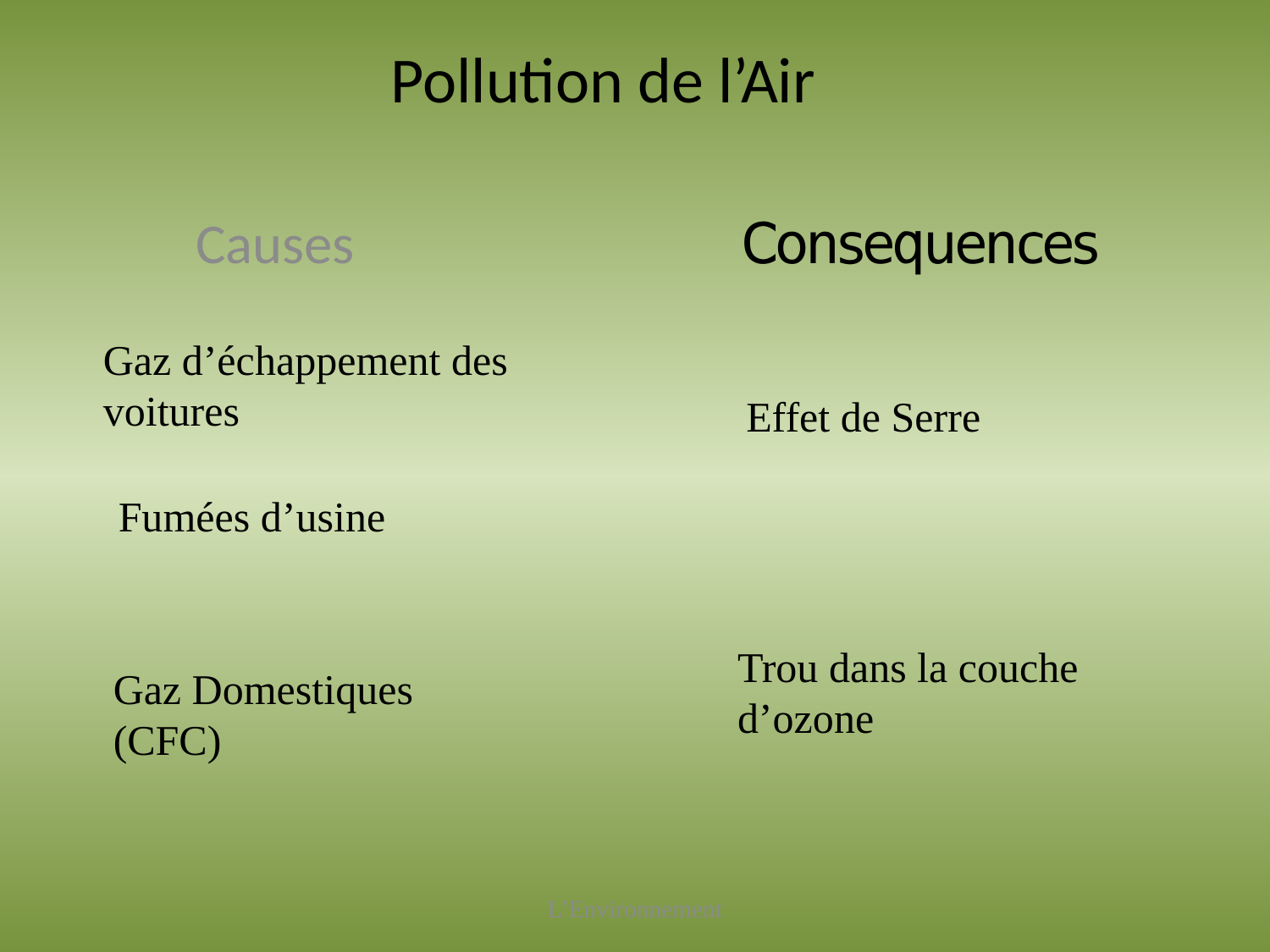

# Pollution de l’Air
Causes
Consequences
Gaz d’échappement des voitures
Effet de Serre
Fumées d’usine
Trou dans la couche d’ozone
Gaz Domestiques (CFC)
L’Environnement